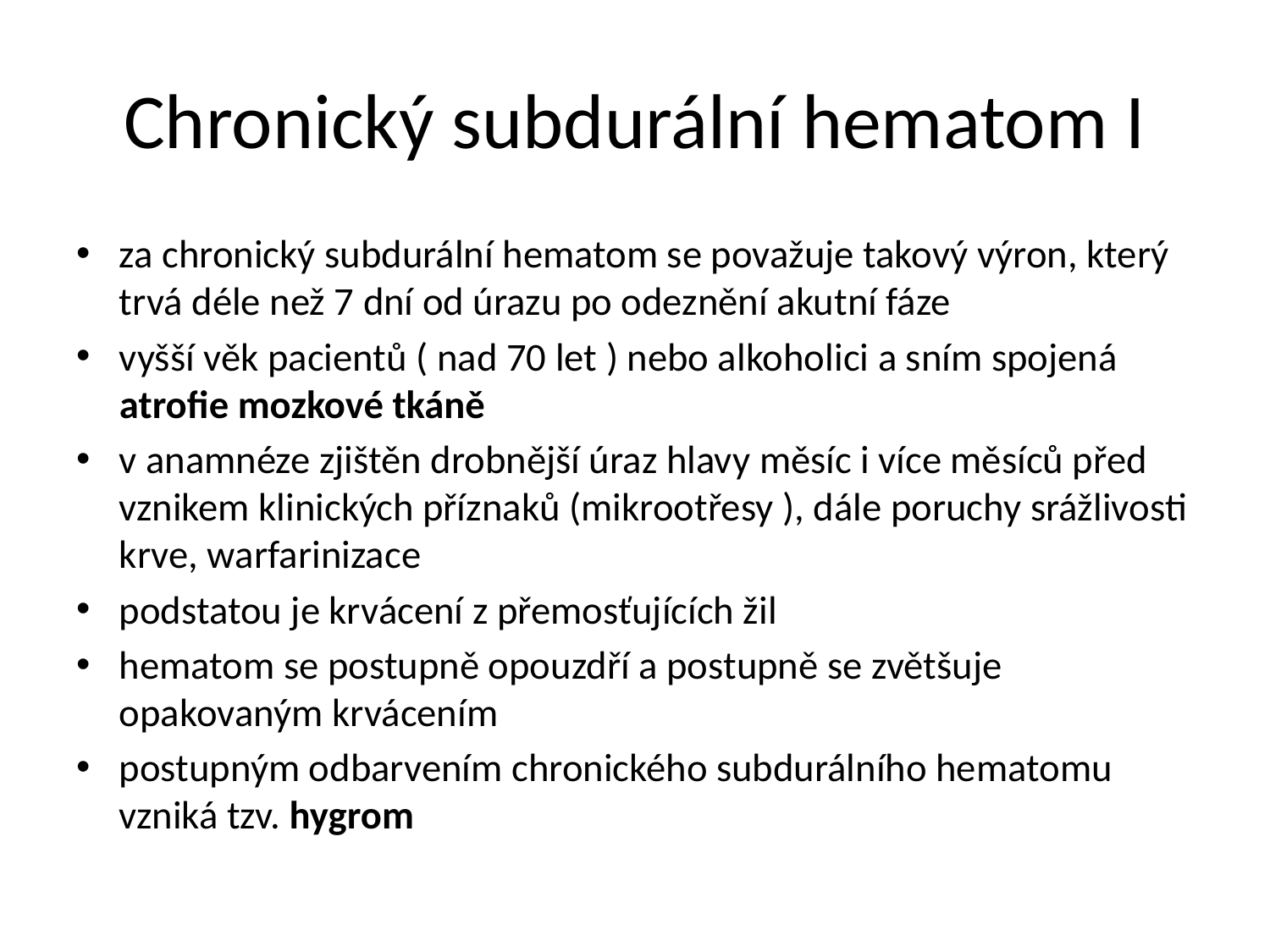

# Chronický subdurální hematom I
za chronický subdurální hematom se považuje takový výron, který trvá déle než 7 dní od úrazu po odeznění akutní fáze
vyšší věk pacientů ( nad 70 let ) nebo alkoholici a sním spojená atrofie mozkové tkáně
v anamnéze zjištěn drobnější úraz hlavy měsíc i více měsíců před vznikem klinických příznaků (mikrootřesy ), dále poruchy srážlivosti krve, warfarinizace
podstatou je krvácení z přemosťujících žil
hematom se postupně opouzdří a postupně se zvětšuje opakovaným krvácením
postupným odbarvením chronického subdurálního hematomu vzniká tzv. hygrom